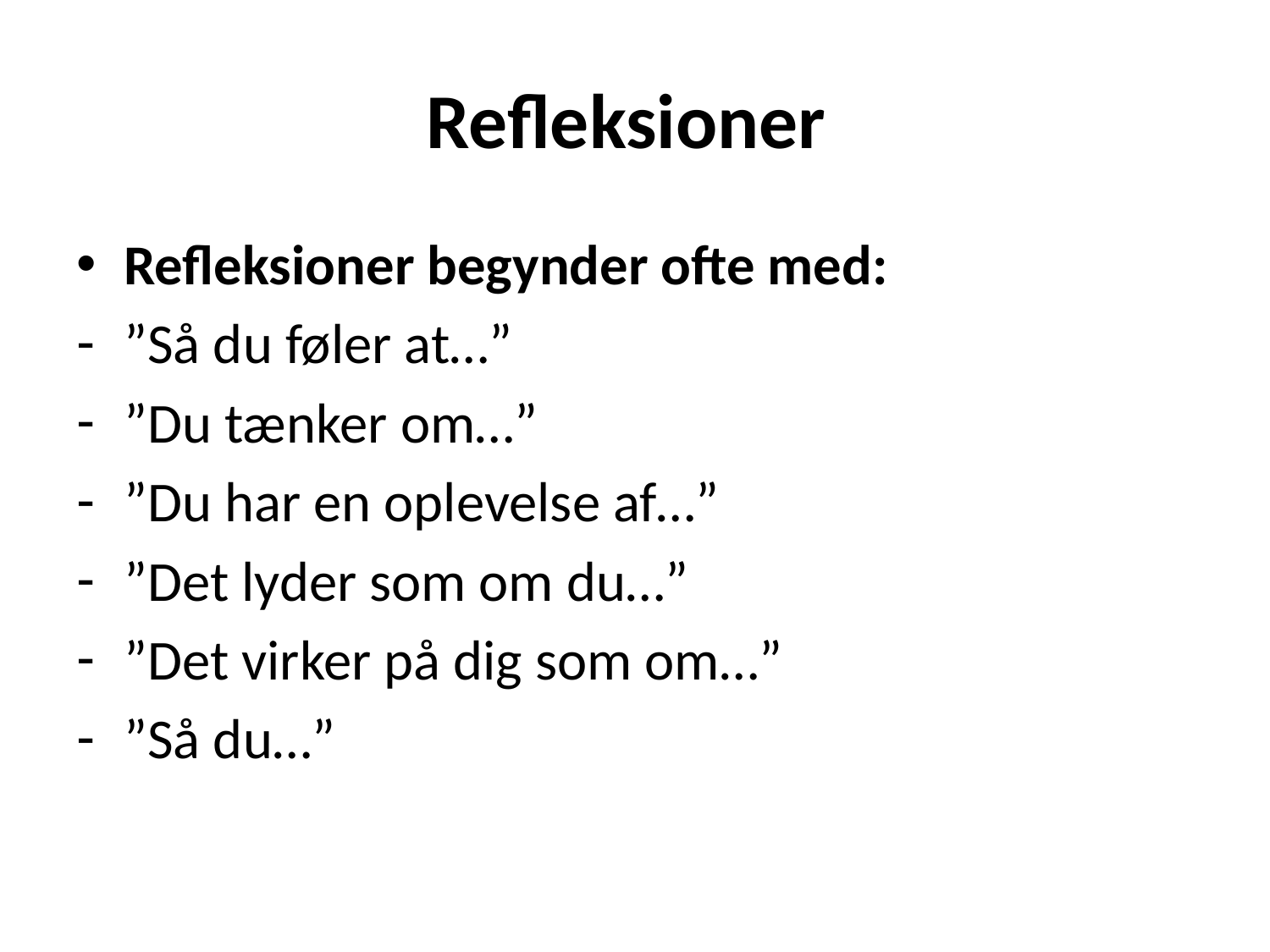

# Refleksioner
Refleksioner begynder ofte med:
”Så du føler at…”
”Du tænker om…”
”Du har en oplevelse af…”
”Det lyder som om du…”
”Det virker på dig som om…”
”Så du…”